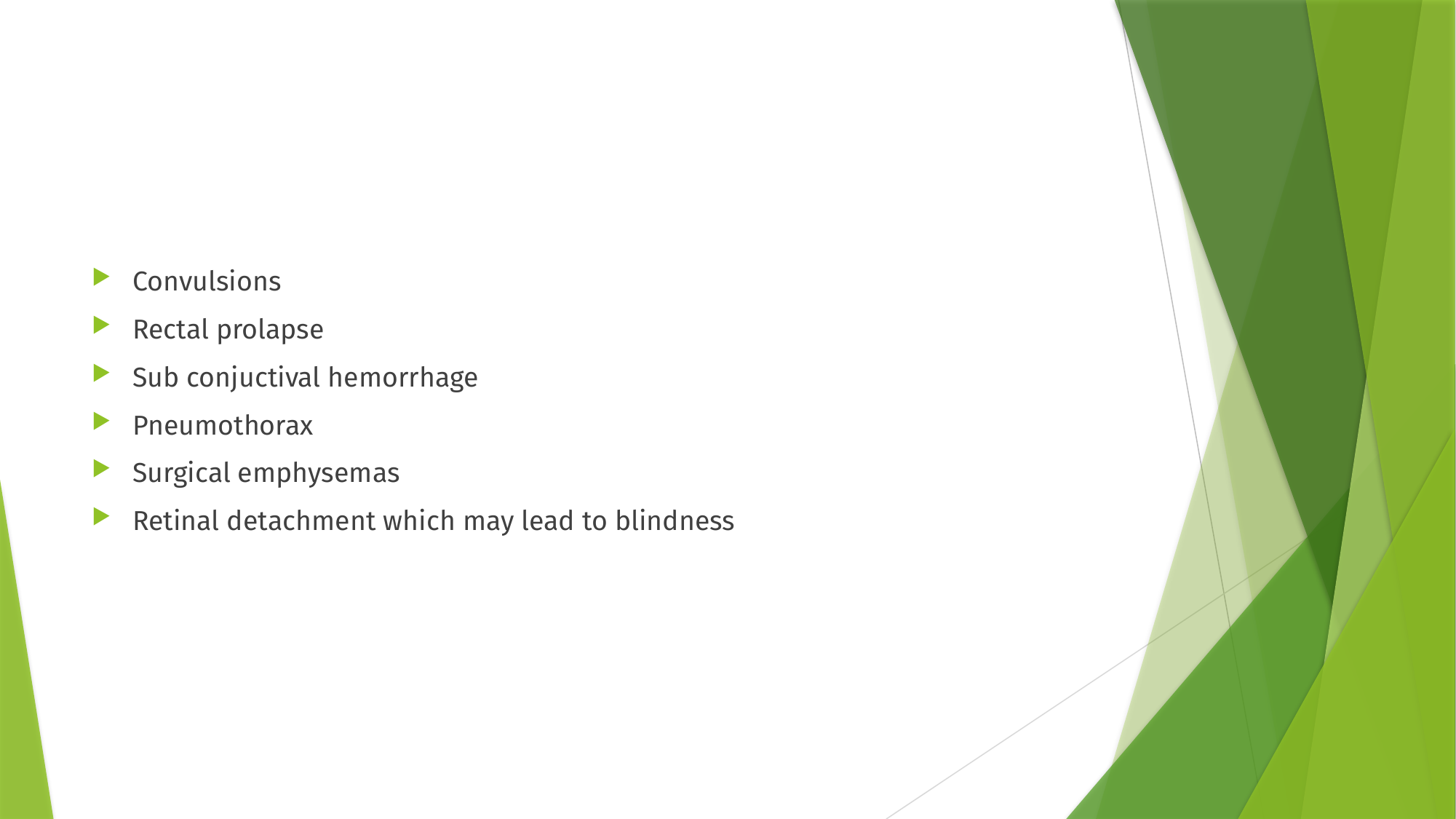

#
Convulsions
Rectal prolapse
Sub conjuctival hemorrhage
Pneumothorax
Surgical emphysemas
Retinal detachment which may lead to blindness